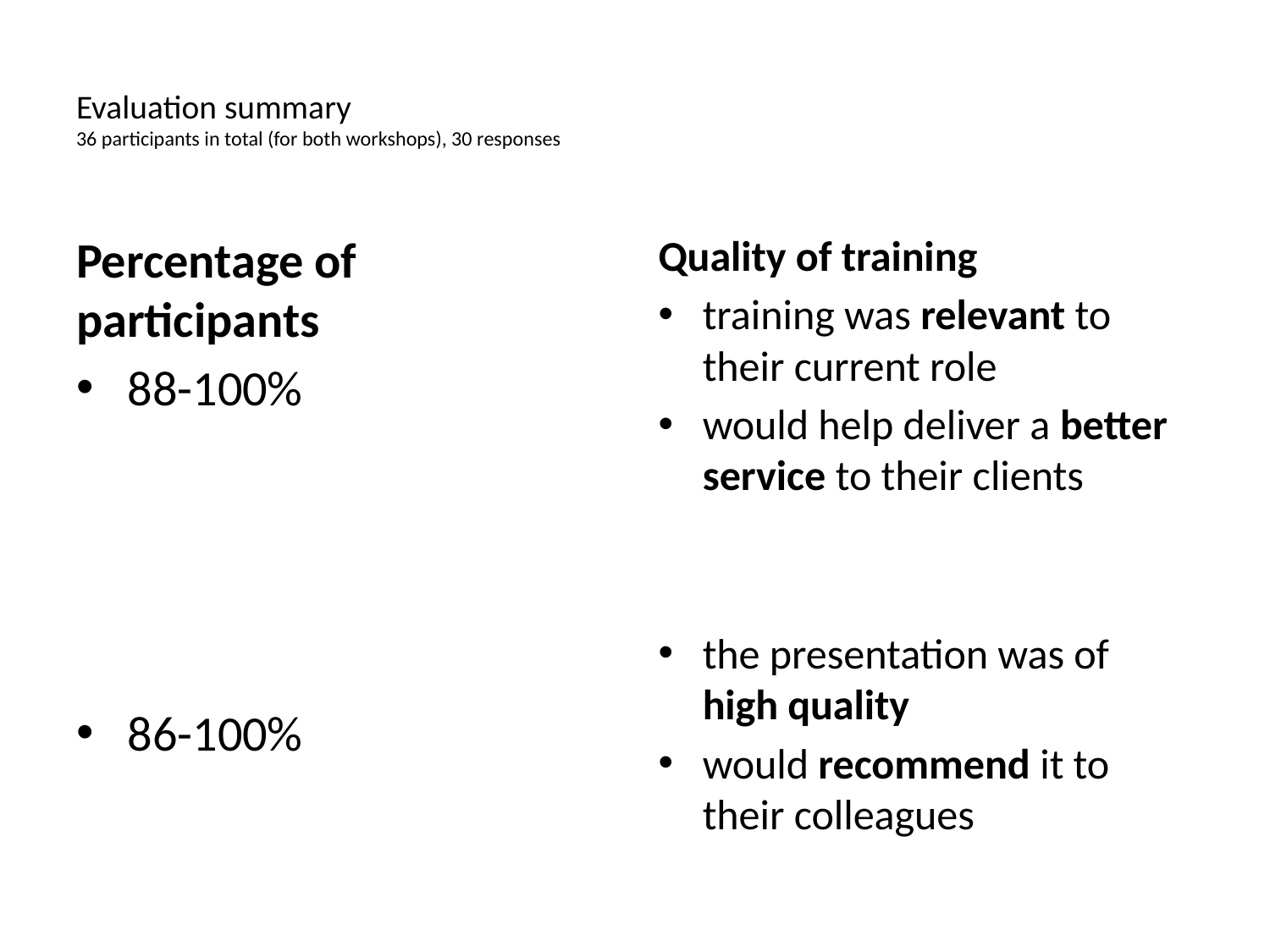

# Evaluation summary 36 participants in total (for both workshops), 30 responses
Percentage of participants
88-100%

86-100%

Quality of training
training was relevant to their current role
would help deliver a better service to their clients

the presentation was of high quality
would recommend it to their colleagues